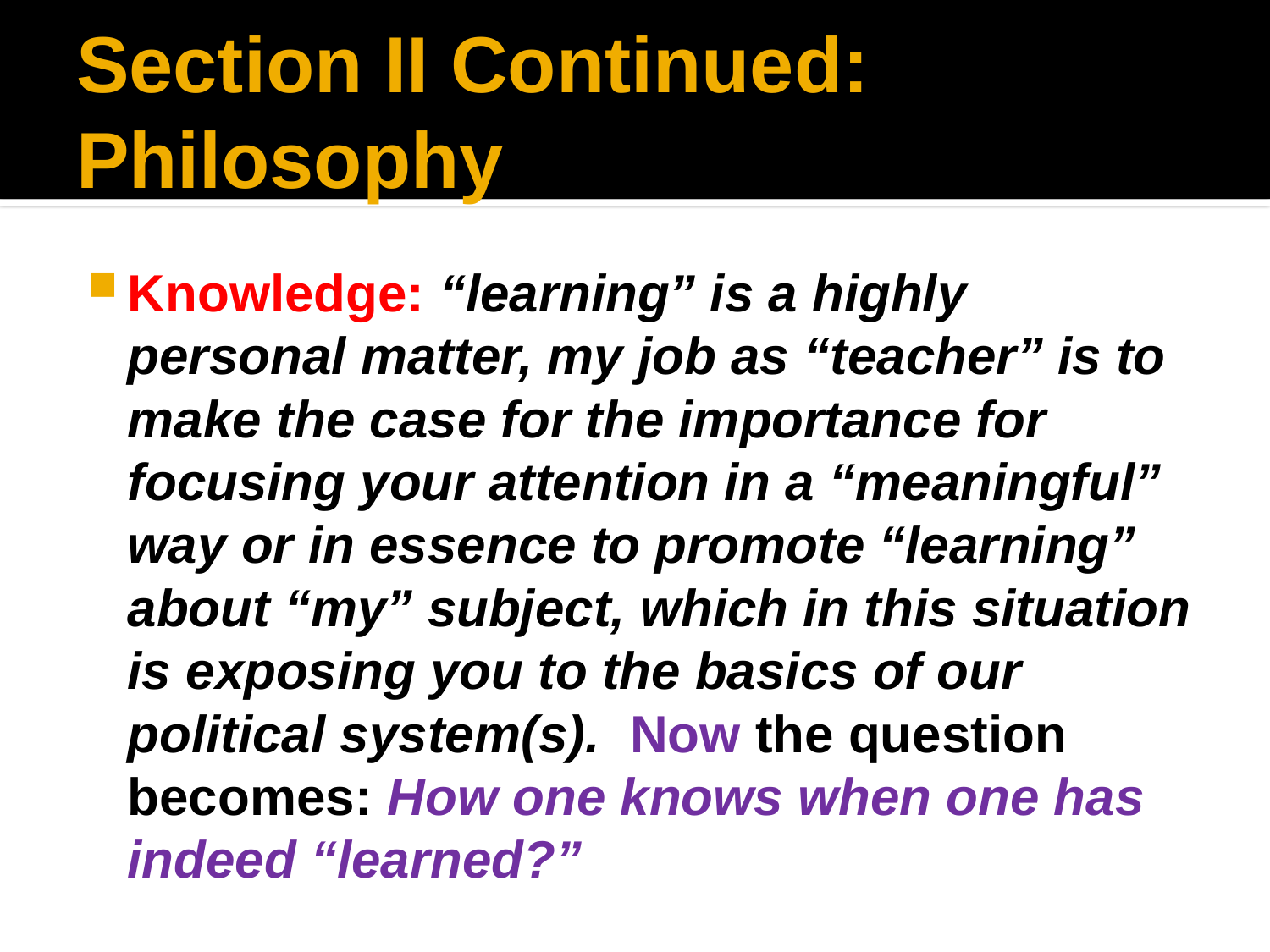

# Section II Continued: Philosophy
Knowledge: “learning” is a highly personal matter, my job as “teacher” is to make the case for the importance for focusing your attention in a “meaningful” way or in essence to promote “learning” about “my” subject, which in this situation is exposing you to the basics of our political system(s).  Now the question becomes: How one knows when one has indeed “learned?”